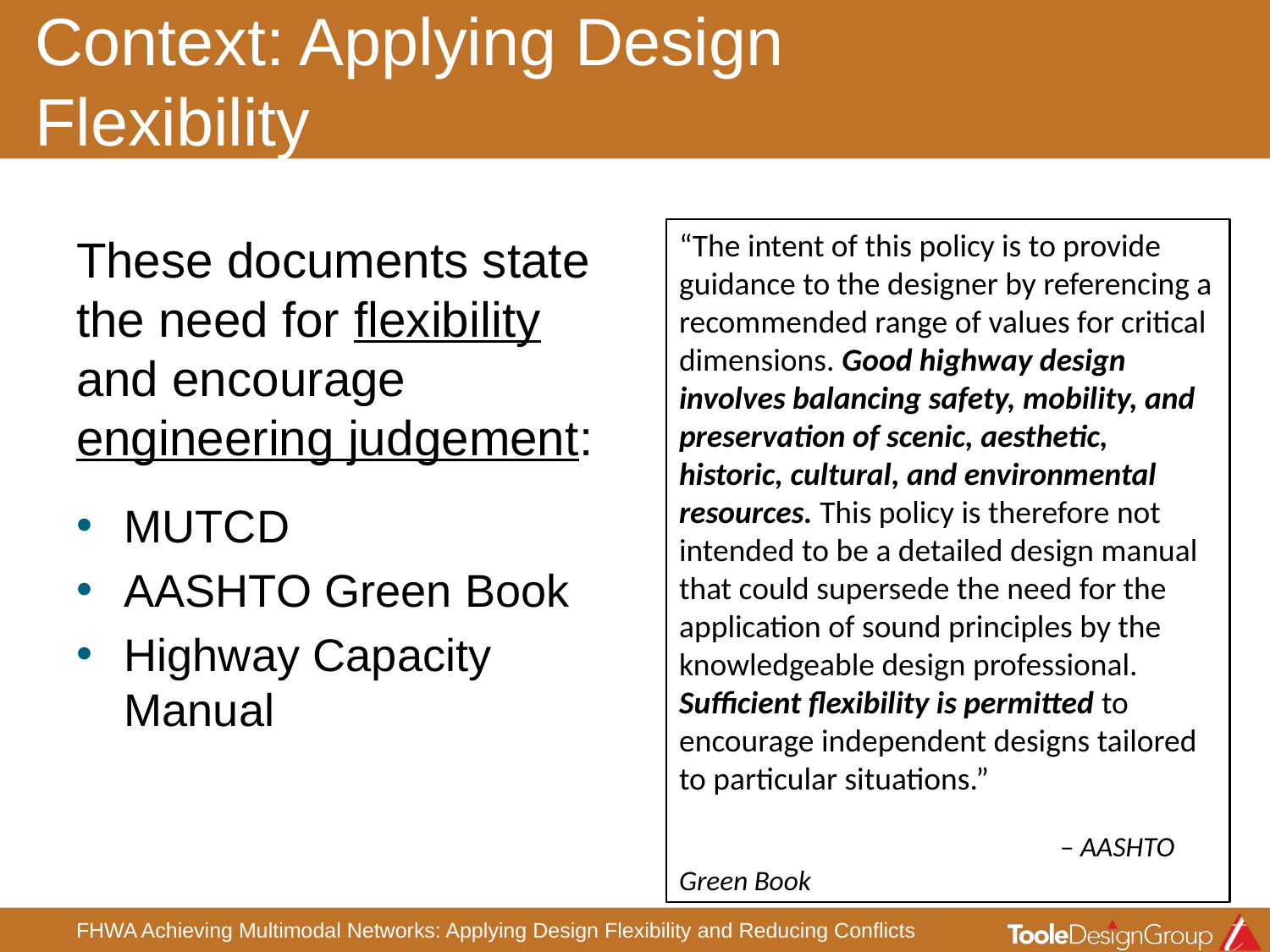

# Context: Applying Design Flexibility
“The intent of this policy is to provide guidance to the designer by referencing a recommended range of values for critical dimensions. Good highway design involves balancing safety, mobility, and preservation of scenic, aesthetic, historic, cultural, and environmental resources. This policy is therefore not intended to be a detailed design manual that could supersede the need for the application of sound principles by the knowledgeable design professional. Sufficient flexibility is permitted to encourage independent designs tailored to particular situations.”
			– AASHTO Green Book
These documents state the need for flexibility and encourage engineering judgement:
MUTCD
AASHTO Green Book
Highway Capacity Manual
FHWA Achieving Multimodal Networks: Applying Design Flexibility and Reducing Conflicts